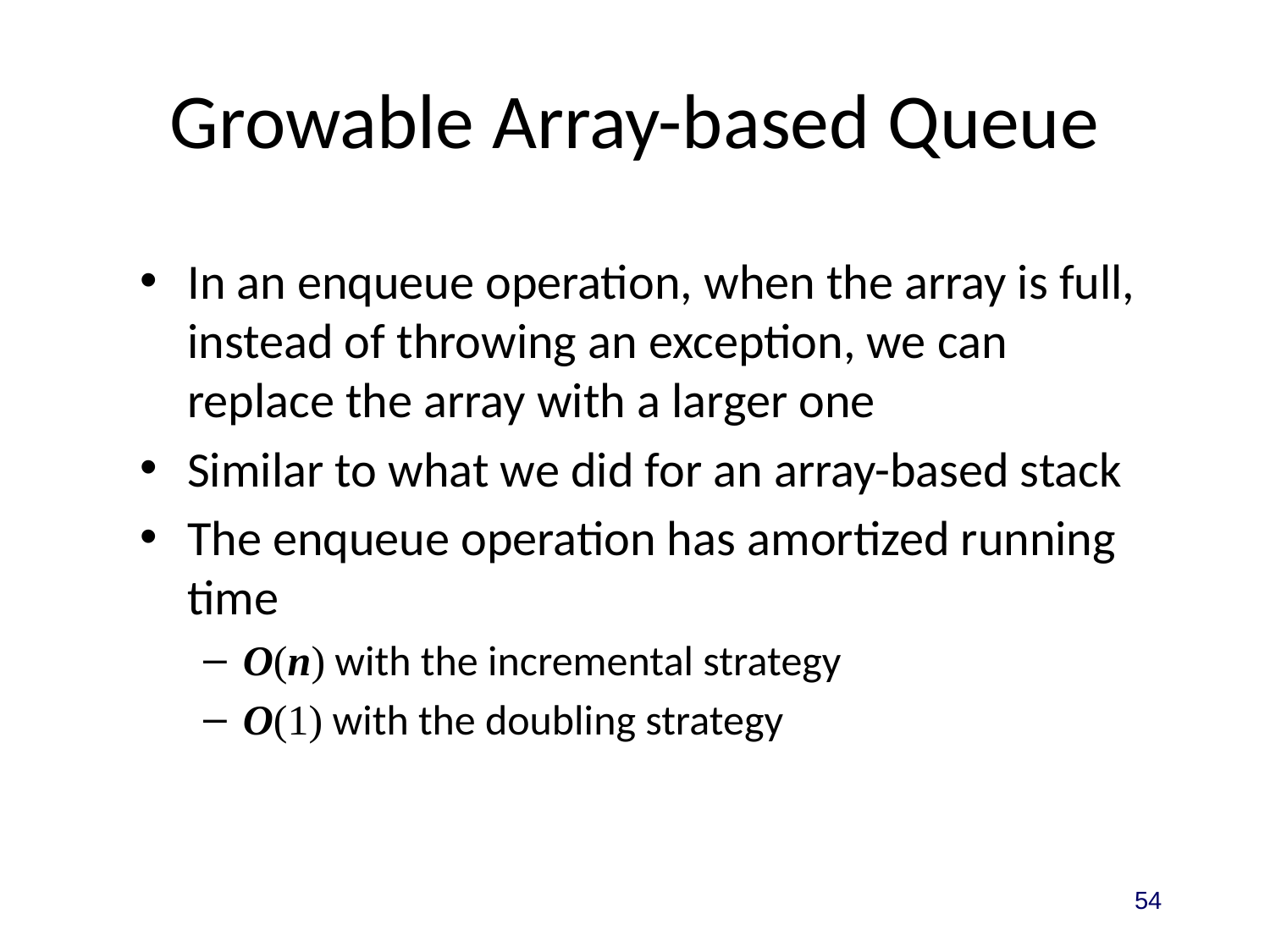

# Growable Array-based Queue
In an enqueue operation, when the array is full, instead of throwing an exception, we can replace the array with a larger one
Similar to what we did for an array-based stack
The enqueue operation has amortized running time
O(n) with the incremental strategy
O(1) with the doubling strategy
54